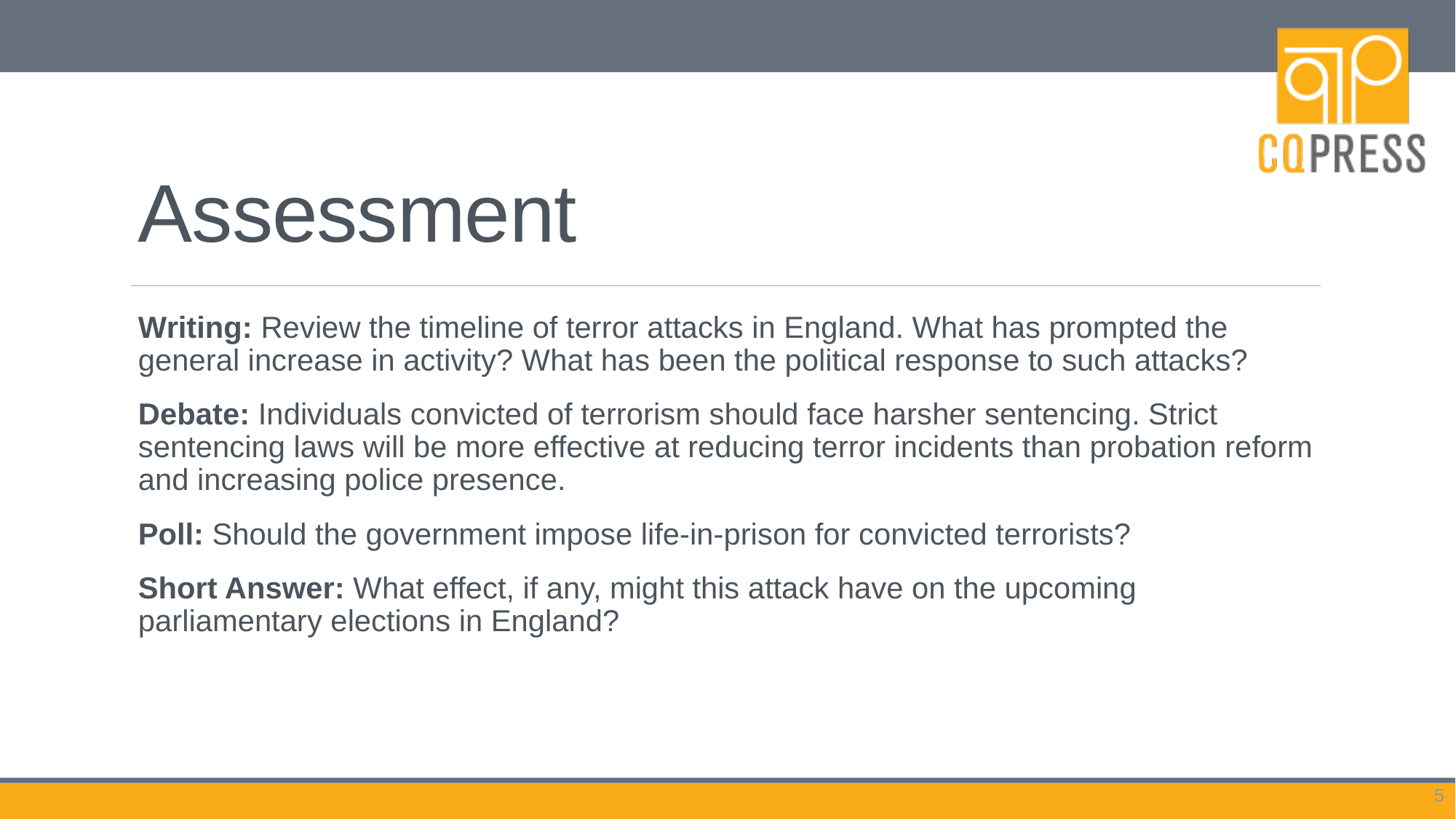

# Assessment
Writing: Review the timeline of terror attacks in England. What has prompted the general increase in activity? What has been the political response to such attacks?
Debate: Individuals convicted of terrorism should face harsher sentencing. Strict sentencing laws will be more effective at reducing terror incidents than probation reform and increasing police presence.
Poll: Should the government impose life-in-prison for convicted terrorists?
Short Answer: What effect, if any, might this attack have on the upcoming parliamentary elections in England?
5